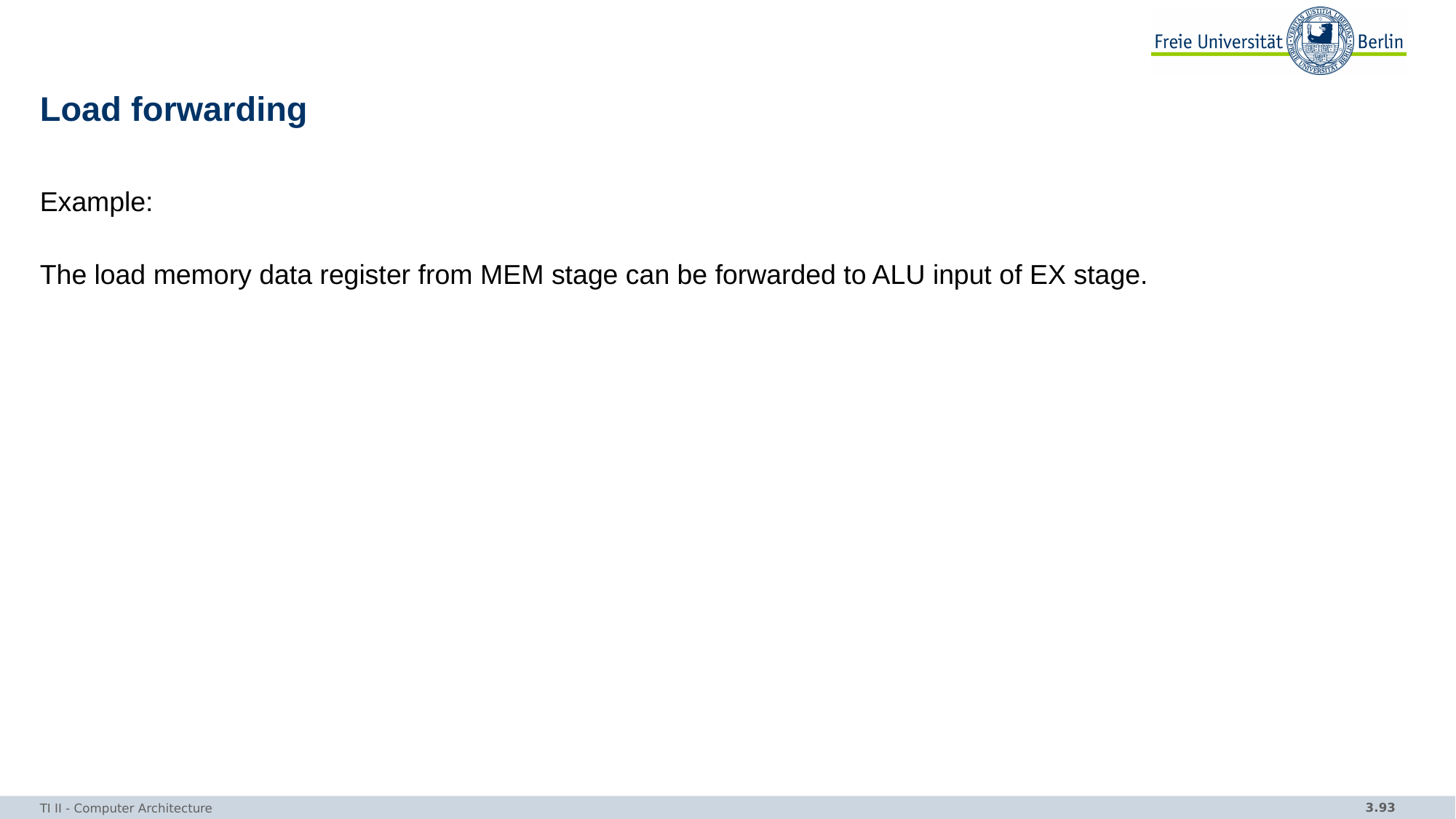

# Load forwarding

Example:

The load memory data register from MEM stage can be forwarded to ALU input of EX stage.
TI II - Computer Architecture